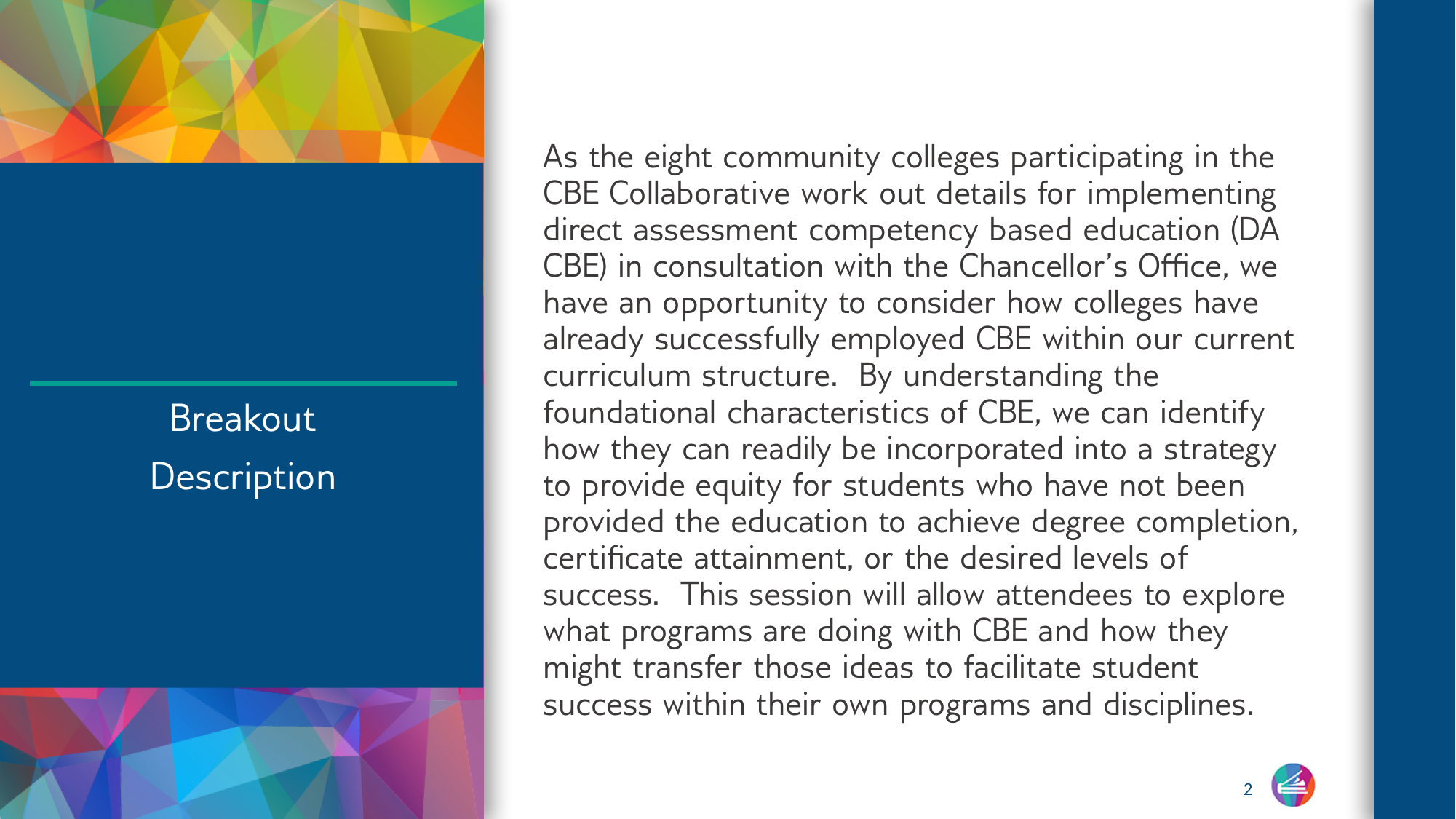

As the eight community colleges participating in the CBE Collaborative work out details for implementing direct assessment competency based education (DA CBE) in consultation with the Chancellor’s Office, we have an opportunity to consider how colleges have already successfully employed CBE within our current curriculum structure.  By understanding the foundational characteristics of CBE, we can identify how they can readily be incorporated into a strategy to provide equity for students who have not been provided the education to achieve degree completion, certificate attainment, or the desired levels of success.  This session will allow attendees to explore what programs are doing with CBE and how they might transfer those ideas to facilitate student success within their own programs and disciplines.

#
Breakout
Description
2